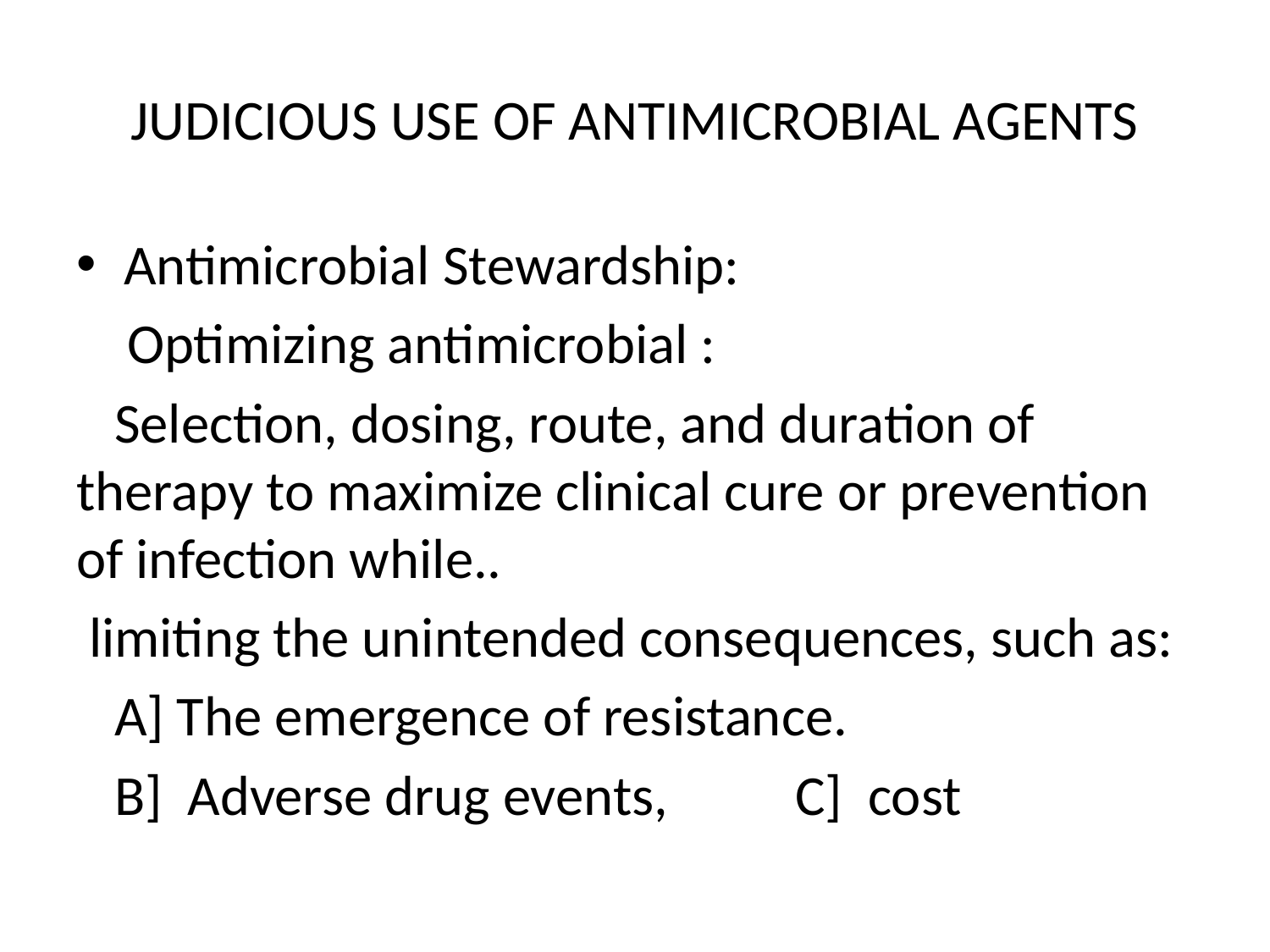

# JUDICIOUS USE OF ANTIMICROBIAL AGENTS
Antimicrobial Stewardship:
    Optimizing antimicrobial :
   Selection, dosing, route, and duration of therapy to maximize clinical cure or prevention of infection while..
 limiting the unintended consequences, such as:
   A] The emergence of resistance.
   B]  Adverse drug events,          C]  cost